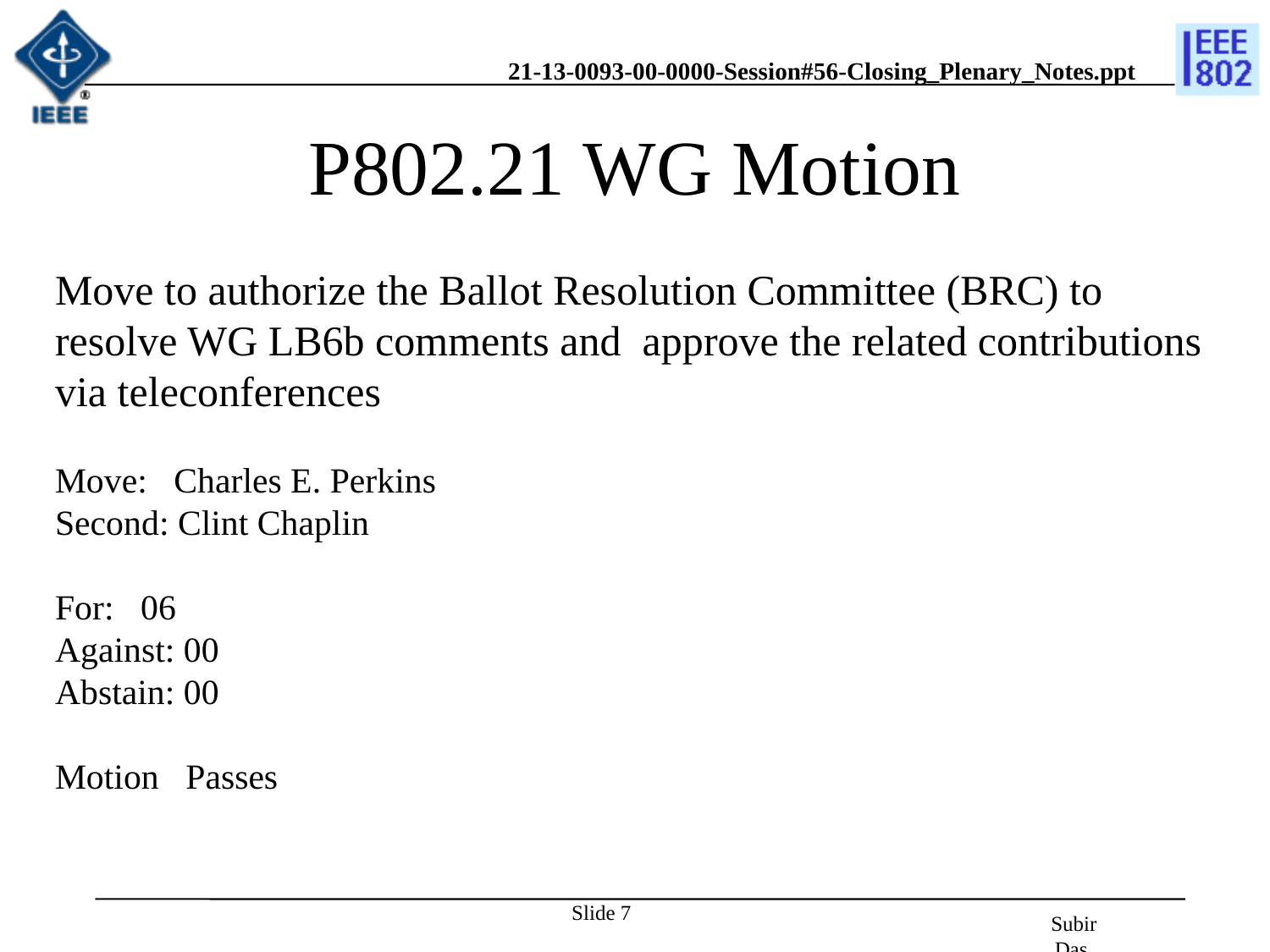

# P802.21 WG Motion
Move to authorize the Ballot Resolution Committee (BRC) to resolve WG LB6b comments and  approve the related contributions via teleconferences

Move:   Charles E. Perkins
Second: Clint Chaplin

For:   06
Against: 00
Abstain: 00

Motion   Passes
Slide 7
Subir Das, Chair, IEEE 802.21